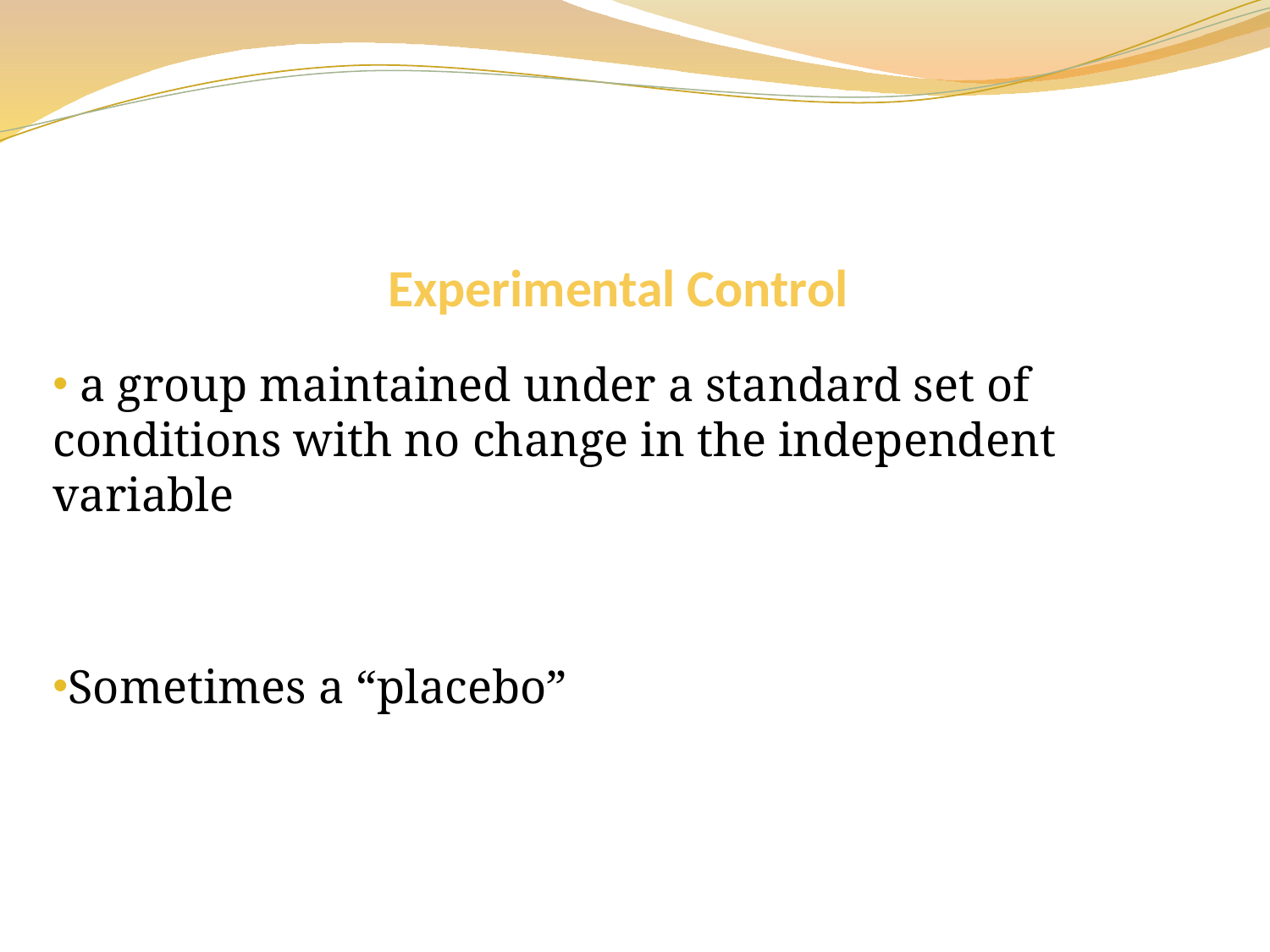

# Experimental Control
 a group maintained under a standard set of conditions with no change in the independent variable

Sometimes a “placebo”